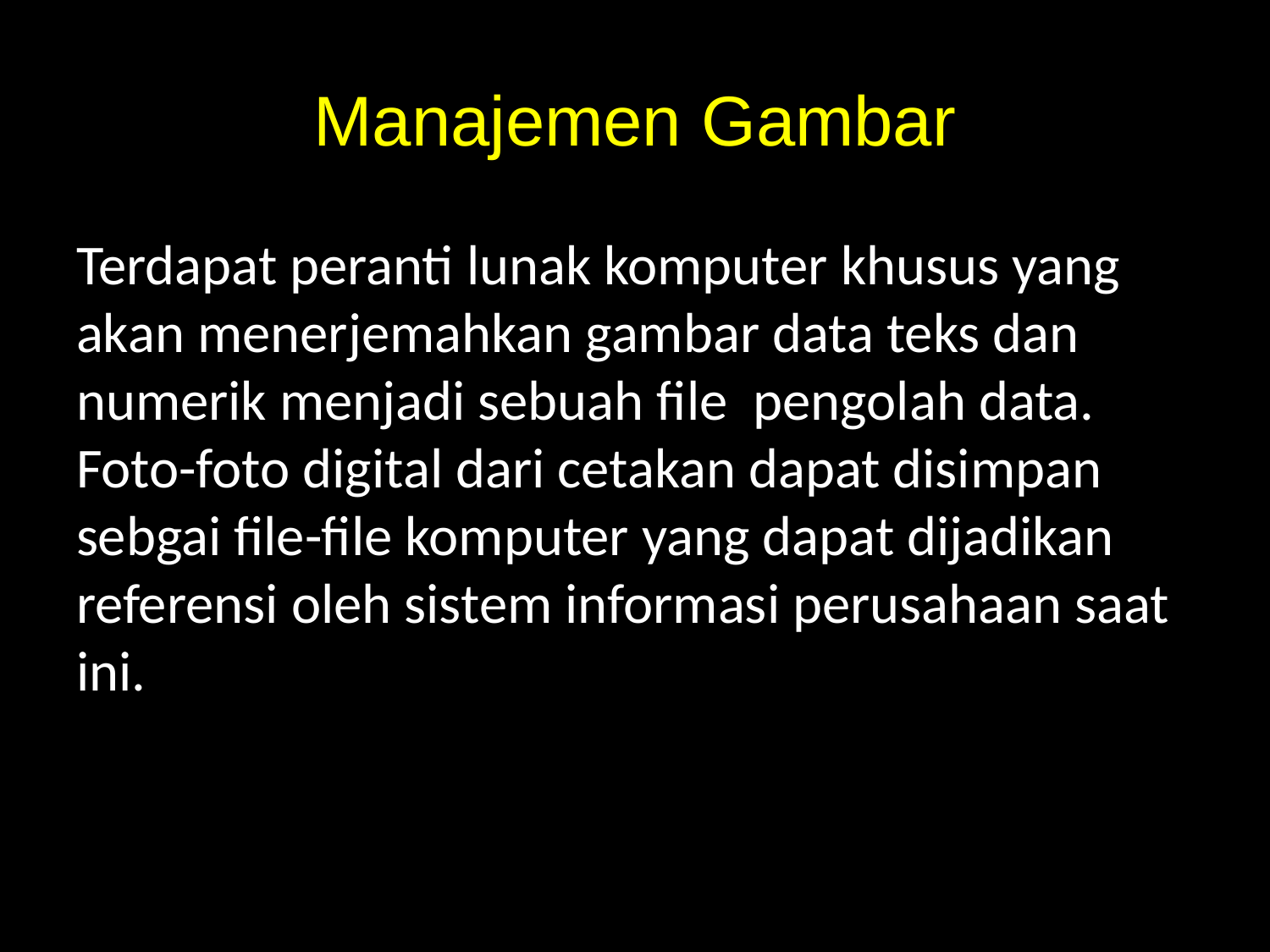

# Manajemen Gambar
Terdapat peranti lunak komputer khusus yang akan menerjemahkan gambar data teks dan numerik menjadi sebuah file  pengolah data. Foto-foto digital dari cetakan dapat disimpan sebgai file-file komputer yang dapat dijadikan referensi oleh sistem informasi perusahaan saat ini.